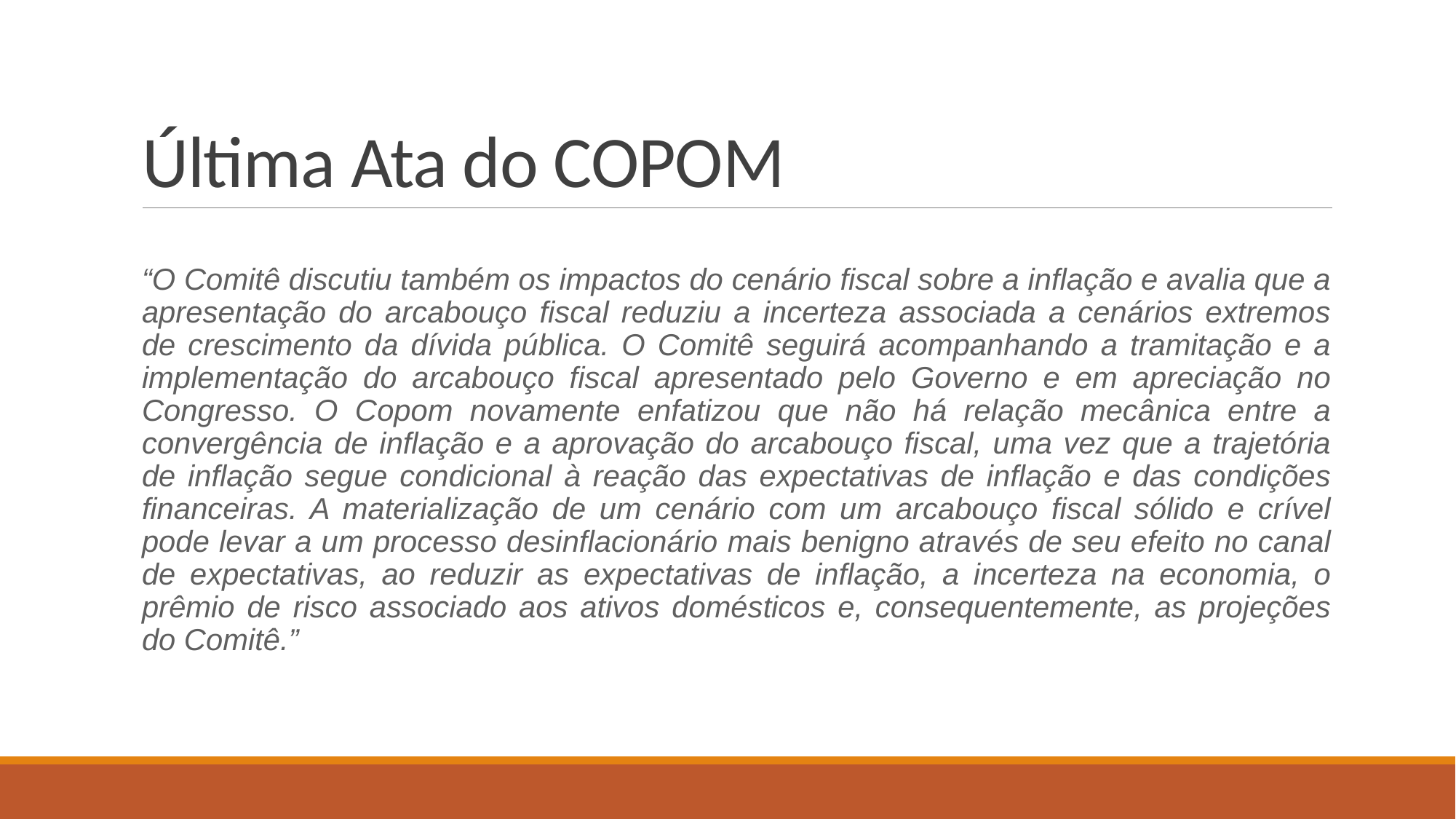

# Última Ata do COPOM
“O Comitê discutiu também os impactos do cenário fiscal sobre a inflação e avalia que a apresentação do arcabouço fiscal reduziu a incerteza associada a cenários extremos de crescimento da dívida pública. O Comitê seguirá acompanhando a tramitação e a implementação do arcabouço fiscal apresentado pelo Governo e em apreciação no Congresso. O Copom novamente enfatizou que não há relação mecânica entre a convergência de inflação e a aprovação do arcabouço fiscal, uma vez que a trajetória de inflação segue condicional à reação das expectativas de inflação e das condições financeiras. A materialização de um cenário com um arcabouço fiscal sólido e crível pode levar a um processo desinflacionário mais benigno através de seu efeito no canal de expectativas, ao reduzir as expectativas de inflação, a incerteza na economia, o prêmio de risco associado aos ativos domésticos e, consequentemente, as projeções do Comitê.”